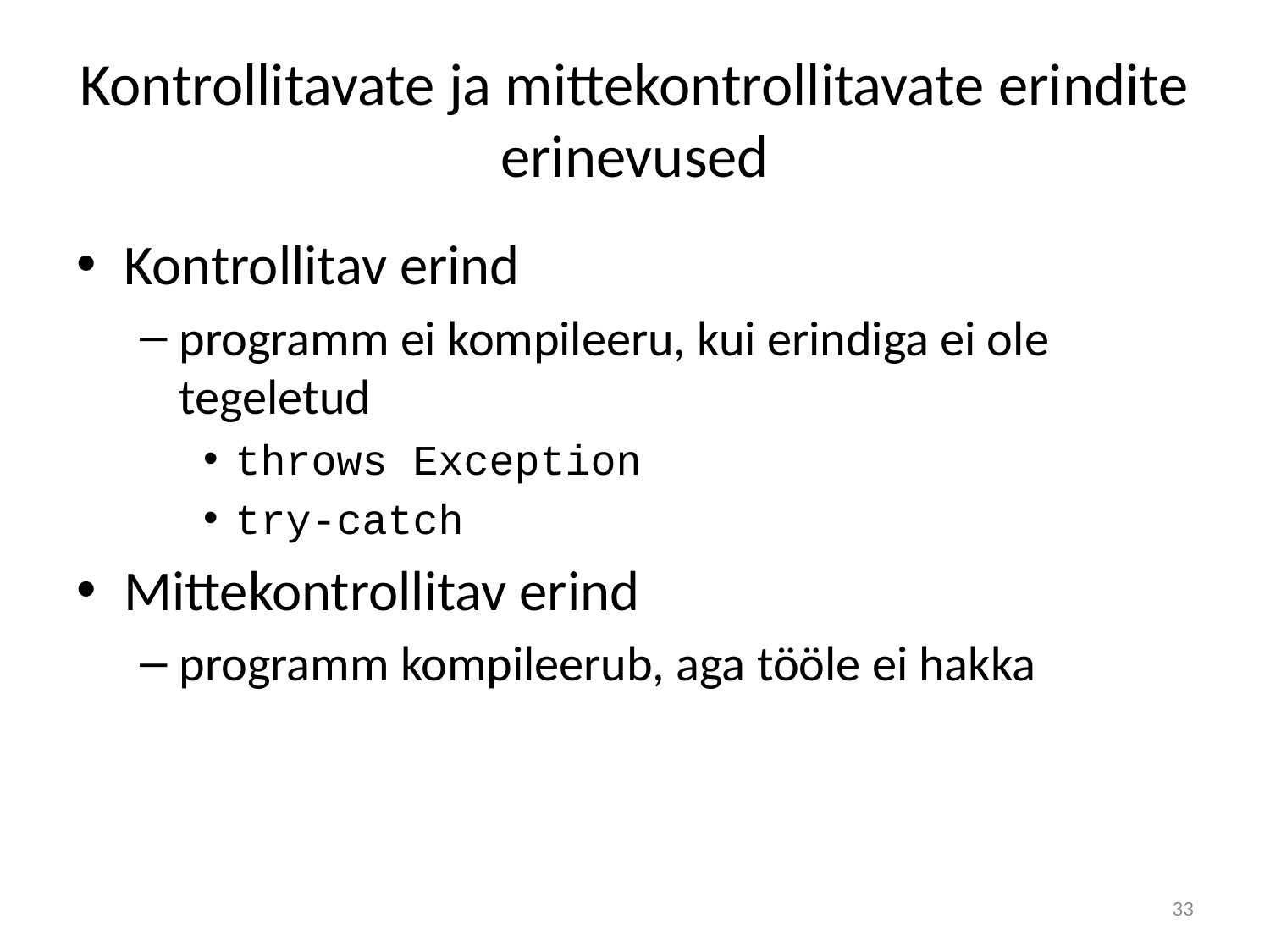

# Kontrollitavate ja mittekontrollitavate erindite erinevused
Kontrollitav erind
programm ei kompileeru, kui erindiga ei ole tegeletud
throws Exception
try-catch
Mittekontrollitav erind
programm kompileerub, aga tööle ei hakka

33